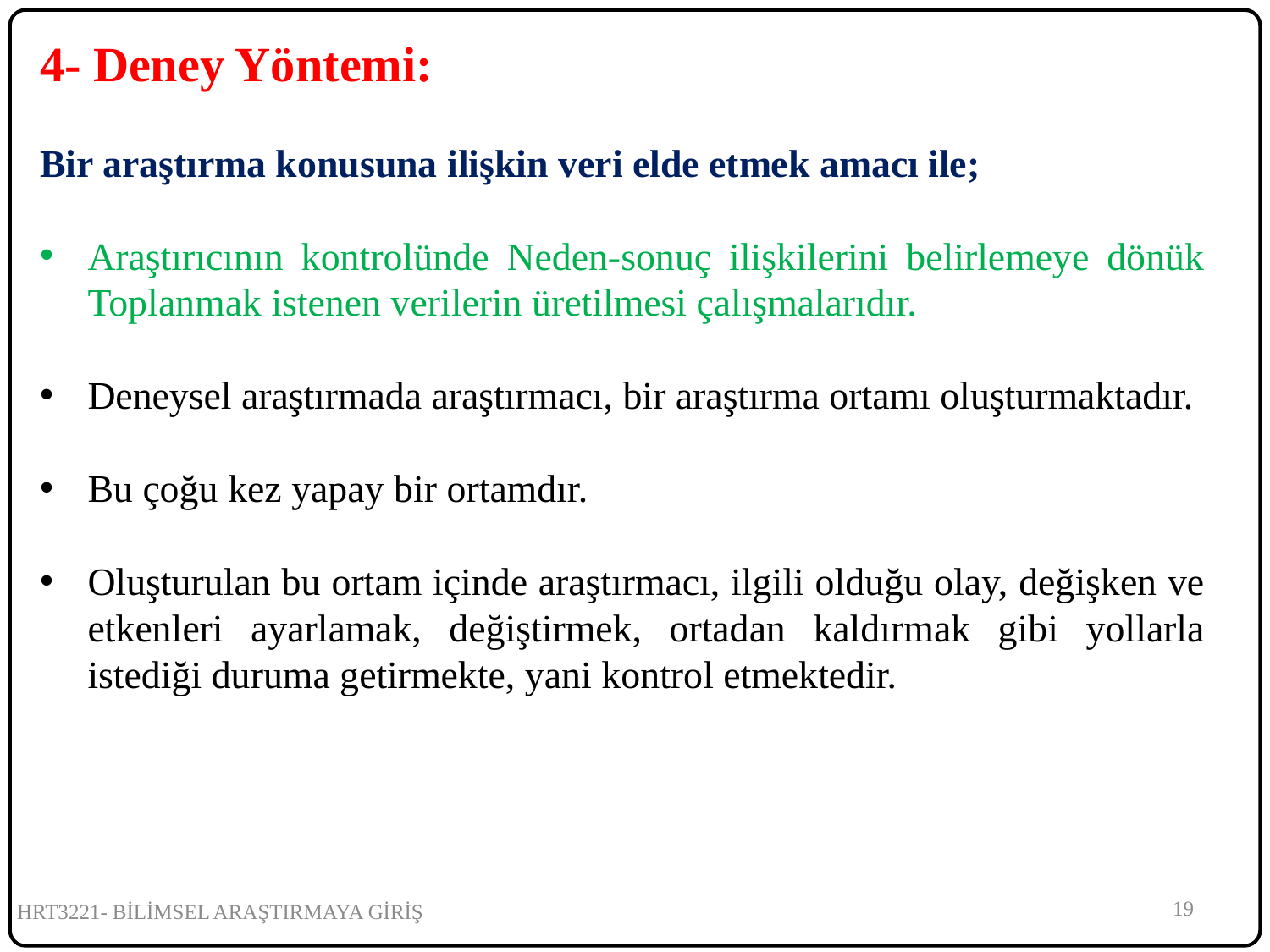

4- Deney Yöntemi:

Bir araştırma konusuna ilişkin veri elde etmek amacı ile;

Araştırıcının kontrolünde Neden-sonuç ilişkilerini belirlemeye dönük Toplanmak istenen verilerin üretilmesi çalışmalarıdır.

Deneysel araştırmada araştırmacı, bir araştırma ortamı oluşturmaktadır.

Bu çoğu kez yapay bir ortamdır.

Oluşturulan bu ortam içinde araştırmacı, ilgili olduğu olay, değişken ve etkenleri ayarlamak, değiştirmek, ortadan kaldırmak gibi yollarla istediği duruma getirmekte, yani kontrol etmektedir.

19
HRT3221- BİLİMSEL ARAŞTIRMAYA GİRİŞ